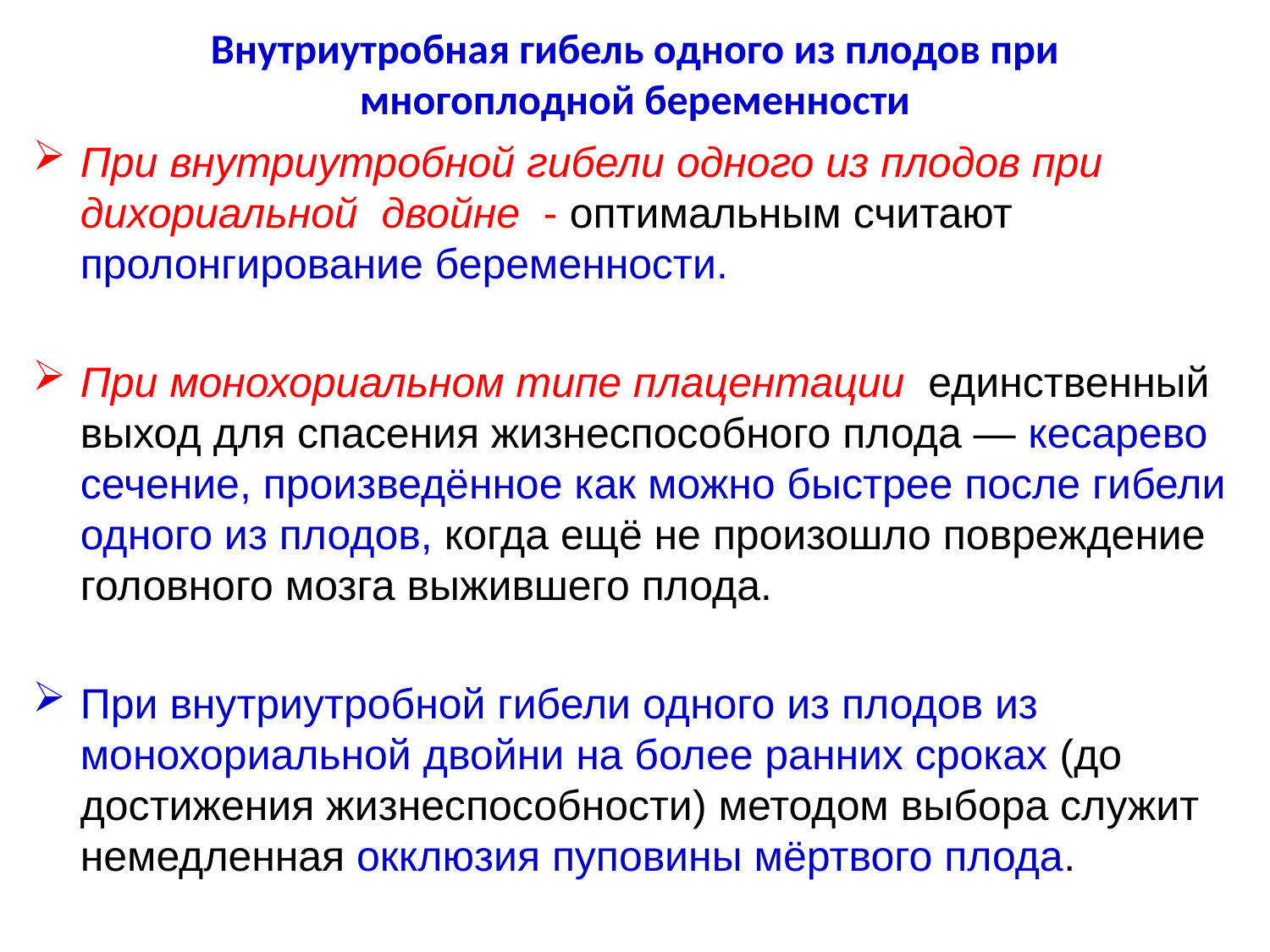

# Внутриутробная гибель одного из плодов при многоплодной беременности
При внутриутробной гибели одного из плодов при дихориальной  двойне  - оптимальным считают пролонгирование беременности.

При монохориальном типе плацентации  единственный выход для спасения жизнеспособного плода — кесарево сечение, произведённое как можно быстрее после гибели одного из плодов, когда ещё не произошло повреждение головного мозга выжившего плода.

При внутриутробной гибели одного из плодов из монохориальной двойни на более ранних сроках (до достижения жизнеспособности) методом выбора служит немедленная окклюзия пуповины мёртвого плода.